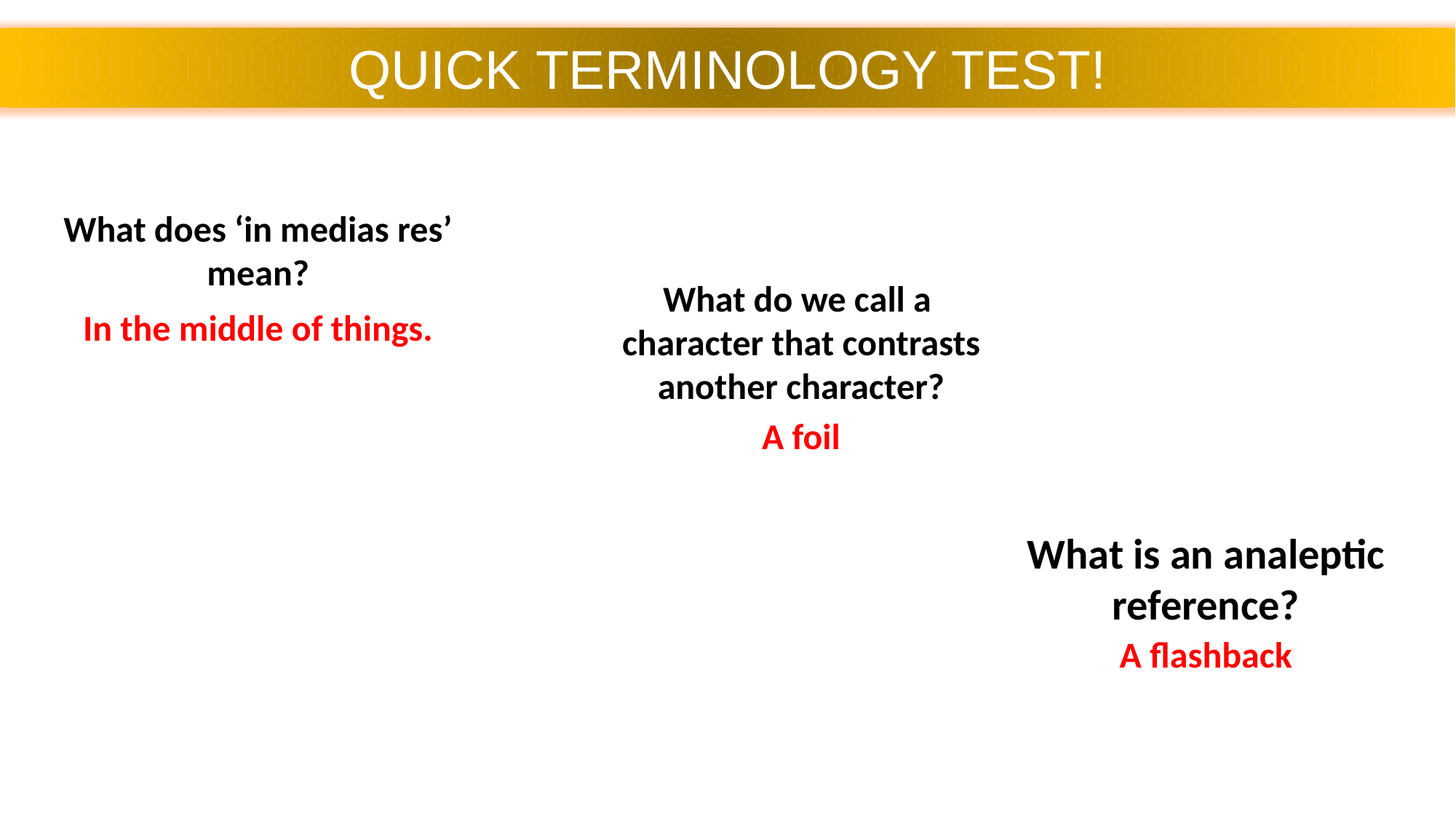

QUICK TERMINOLOGY TEST!
What does ‘in medias res’
mean?

In the middle of things.

What do we call a
character that contrasts
another character?
A foil
What is an analeptic
reference?
A flashback